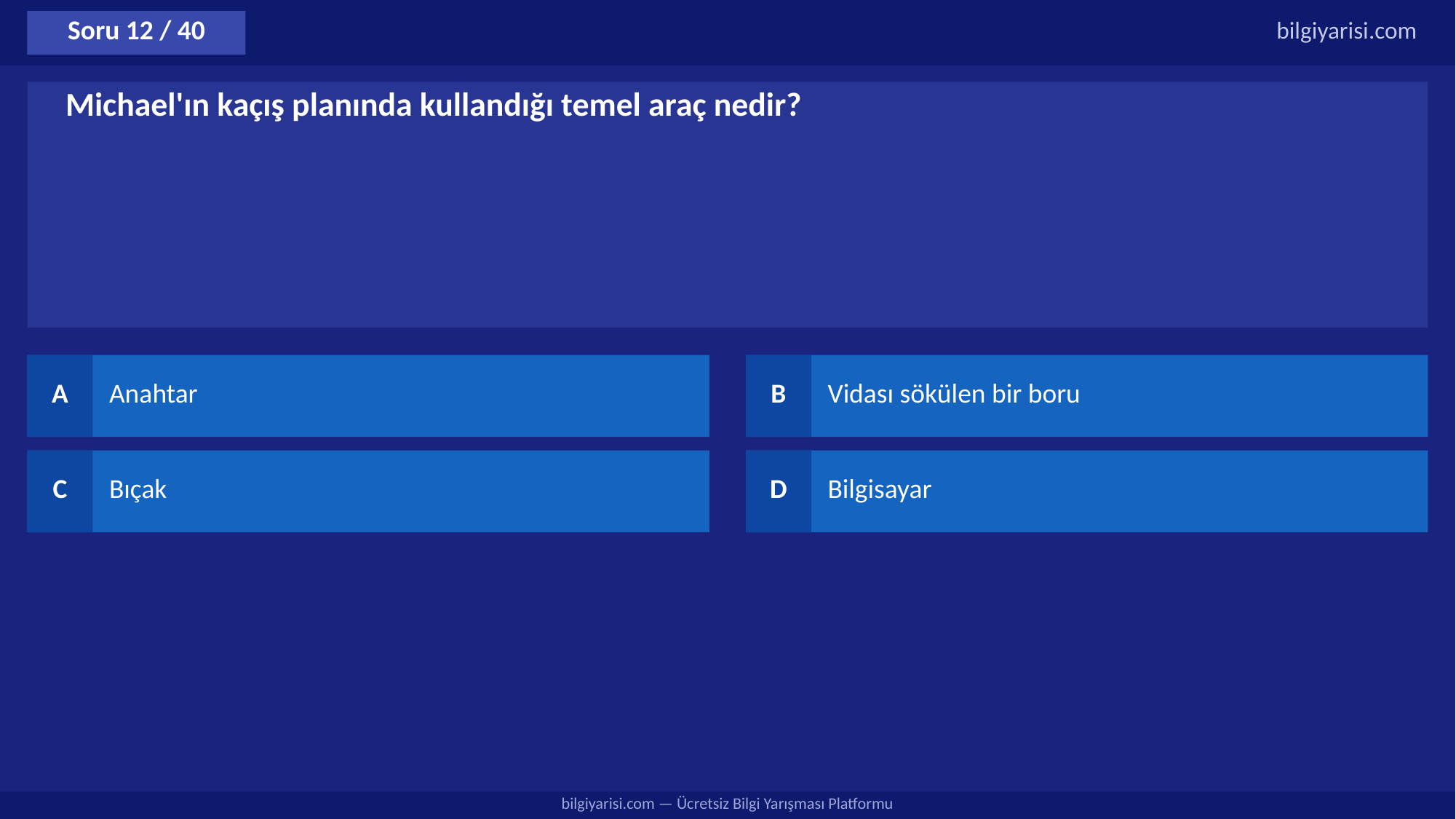

Soru 12 / 40
bilgiyarisi.com

Michael'ın kaçış planında kullandığı temel araç nedir?

A
Anahtar

B
Vidası sökülen bir boru

C
Bıçak

D
Bilgisayar
bilgiyarisi.com — Ücretsiz Bilgi Yarışması Platformu